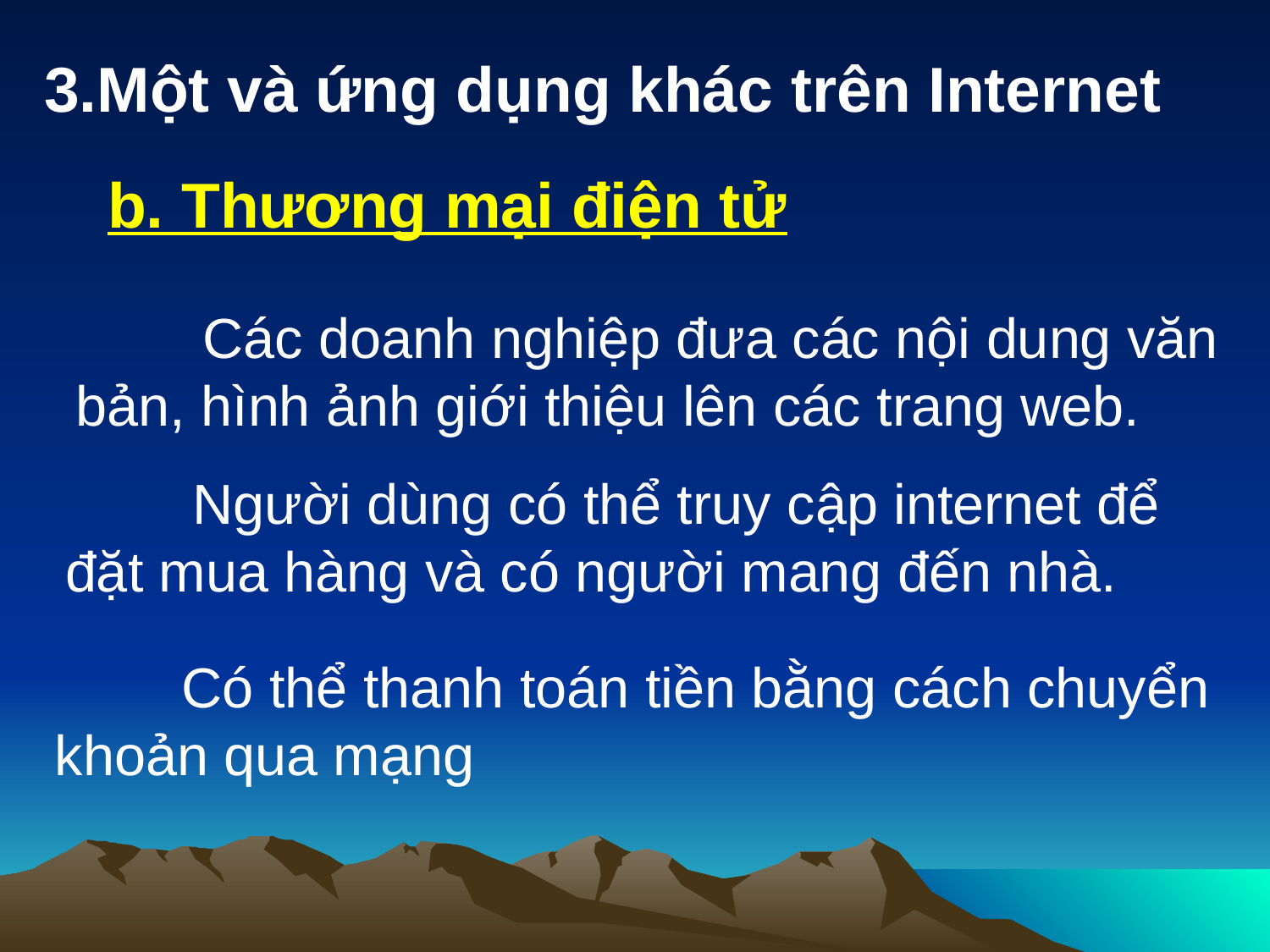

3.Một và ứng dụng khác trên Internet
b. Thương mại điện tử
	Các doanh nghiệp đưa các nội dung văn bản, hình ảnh giới thiệu lên các trang web.
	Người dùng có thể truy cập internet để đặt mua hàng và có người mang đến nhà.
	Có thể thanh toán tiền bằng cách chuyển khoản qua mạng